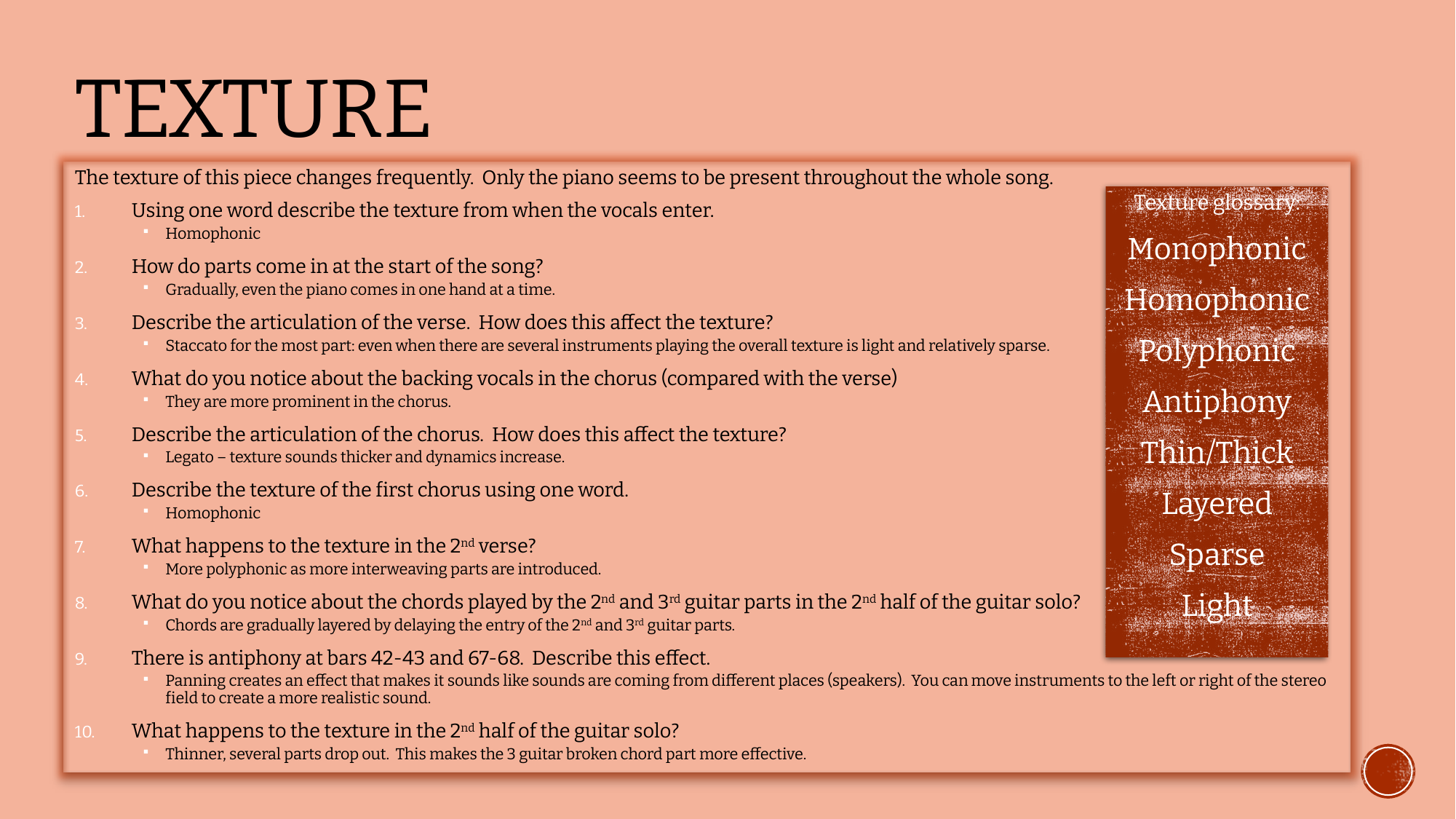

# Texture
The texture of this piece changes frequently.  Only the piano seems to be present throughout the whole song.
Using one word describe the texture from when the vocals enter.
Homophonic
How do parts come in at the start of the song?
Gradually, even the piano comes in one hand at a time.
Describe the articulation of the verse.  How does this affect the texture?
Staccato for the most part: even when there are several instruments playing the overall texture is light and relatively sparse.
What do you notice about the backing vocals in the chorus (compared with the verse)
They are more prominent in the chorus.
Describe the articulation of the chorus.  How does this affect the texture?
Legato – texture sounds thicker and dynamics increase.
Describe the texture of the first chorus using one word.
Homophonic
What happens to the texture in the 2nd verse?
More polyphonic as more interweaving parts are introduced.
What do you notice about the chords played by the 2nd and 3rd guitar parts in the 2nd half of the guitar solo?
Chords are gradually layered by delaying the entry of the 2nd and 3rd guitar parts.
There is antiphony at bars 42-43 and 67-68.  Describe this effect.
Panning creates an effect that makes it sounds like sounds are coming from different places (speakers).  You can move instruments to the left or right of the stereo field to create a more realistic sound.
What happens to the texture in the 2nd half of the guitar solo?
Thinner, several parts drop out.  This makes the 3 guitar broken chord part more effective.
Texture glossary:
Monophonic
Homophonic
Polyphonic
Antiphony
Thin/Thick
Layered
Sparse
Light